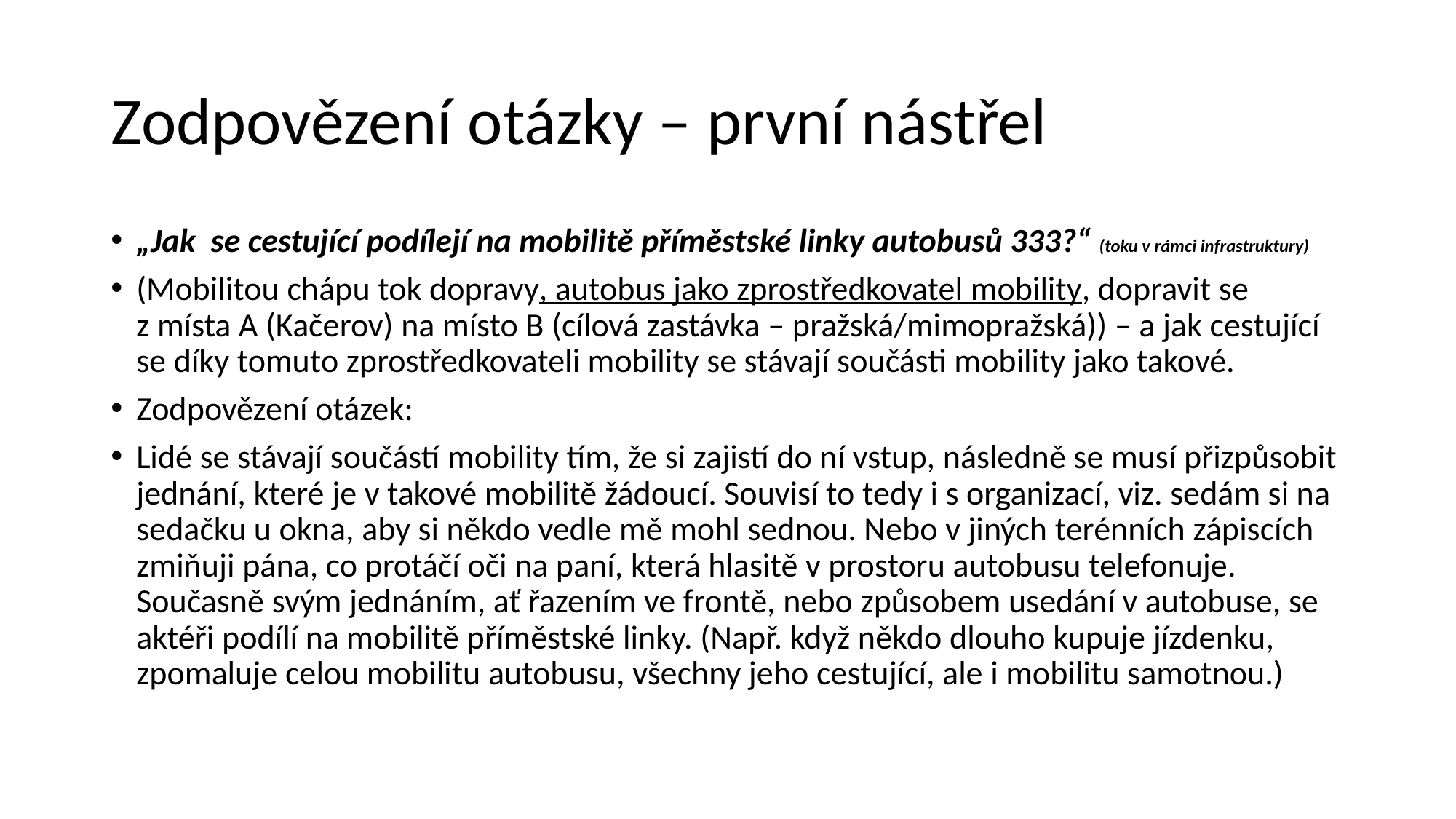

# Zodpovězení otázky – první nástřel
„Jak  se cestující podílejí na mobilitě příměstské linky autobusů 333?“ (toku v rámci infrastruktury)
(Mobilitou chápu tok dopravy, autobus jako zprostředkovatel mobility, dopravit se z místa A (Kačerov) na místo B (cílová zastávka – pražská/mimopražská)) – a jak cestující se díky tomuto zprostředkovateli mobility se stávají součásti mobility jako takové.
Zodpovězení otázek:
Lidé se stávají součástí mobility tím, že si zajistí do ní vstup, následně se musí přizpůsobit jednání, které je v takové mobilitě žádoucí. Souvisí to tedy i s organizací, viz. sedám si na sedačku u okna, aby si někdo vedle mě mohl sednou. Nebo v jiných terénních zápiscích zmiňuji pána, co protáčí oči na paní, která hlasitě v prostoru autobusu telefonuje. Současně svým jednáním, ať řazením ve frontě, nebo způsobem usedání v autobuse, se aktéři podílí na mobilitě příměstské linky. (Např. když někdo dlouho kupuje jízdenku, zpomaluje celou mobilitu autobusu, všechny jeho cestující, ale i mobilitu samotnou.)